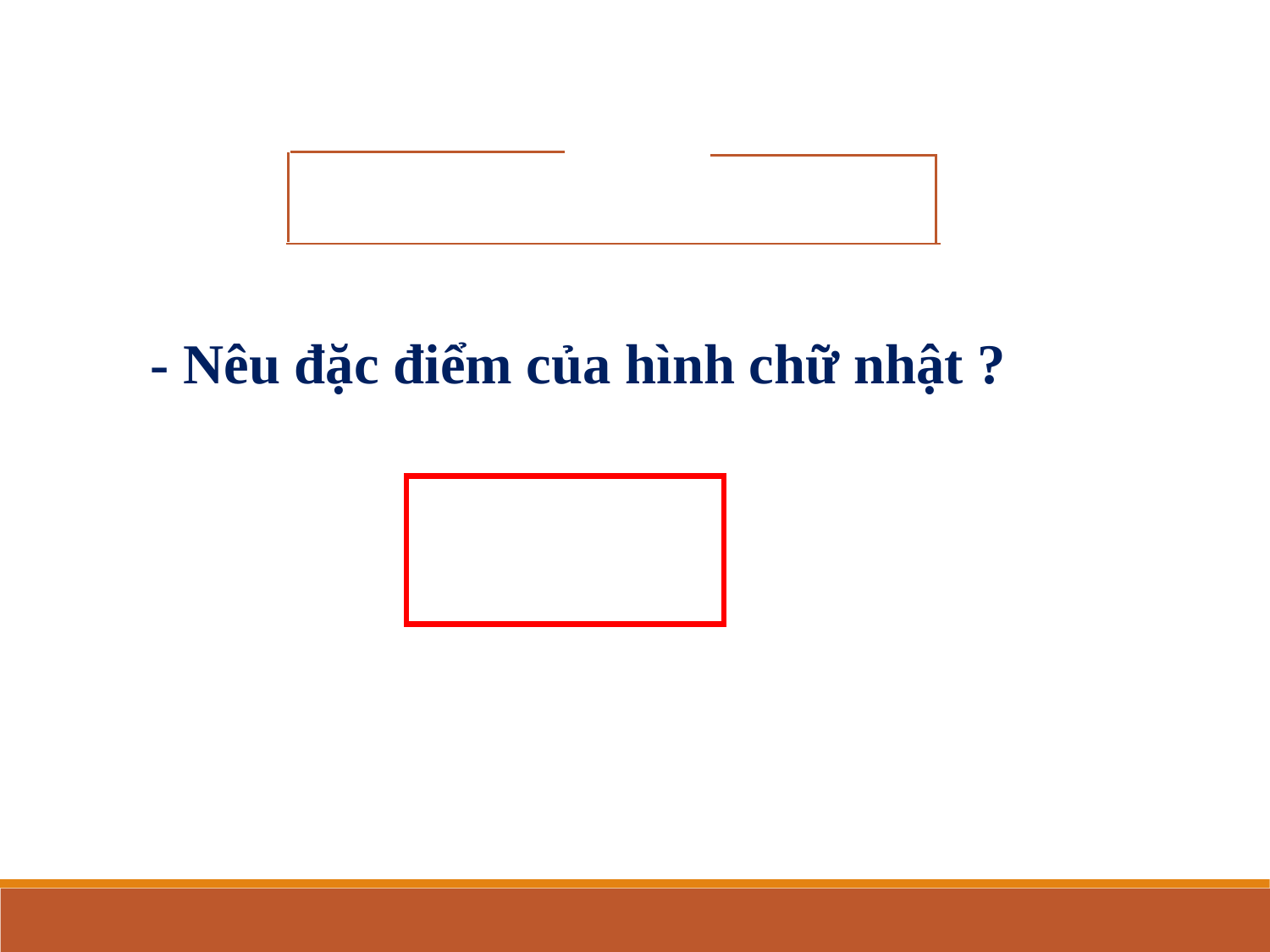

- Nêu đặc điểm của hình chữ nhật ?